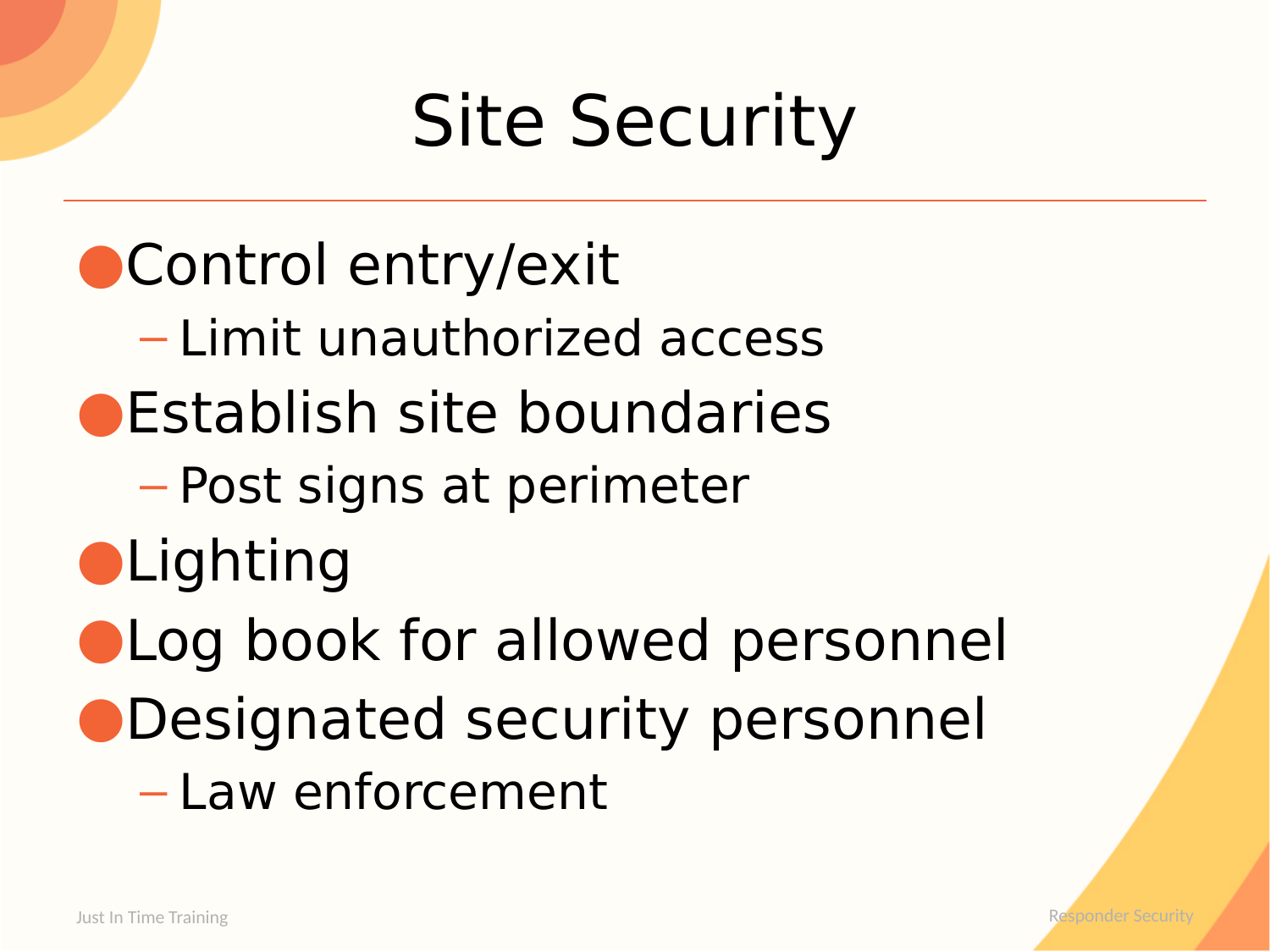

# Site Security
Control entry/exit
Limit unauthorized access
Establish site boundaries
Post signs at perimeter
Lighting
Log book for allowed personnel
Designated security personnel
Law enforcement
Just In Time Training
Responder Security